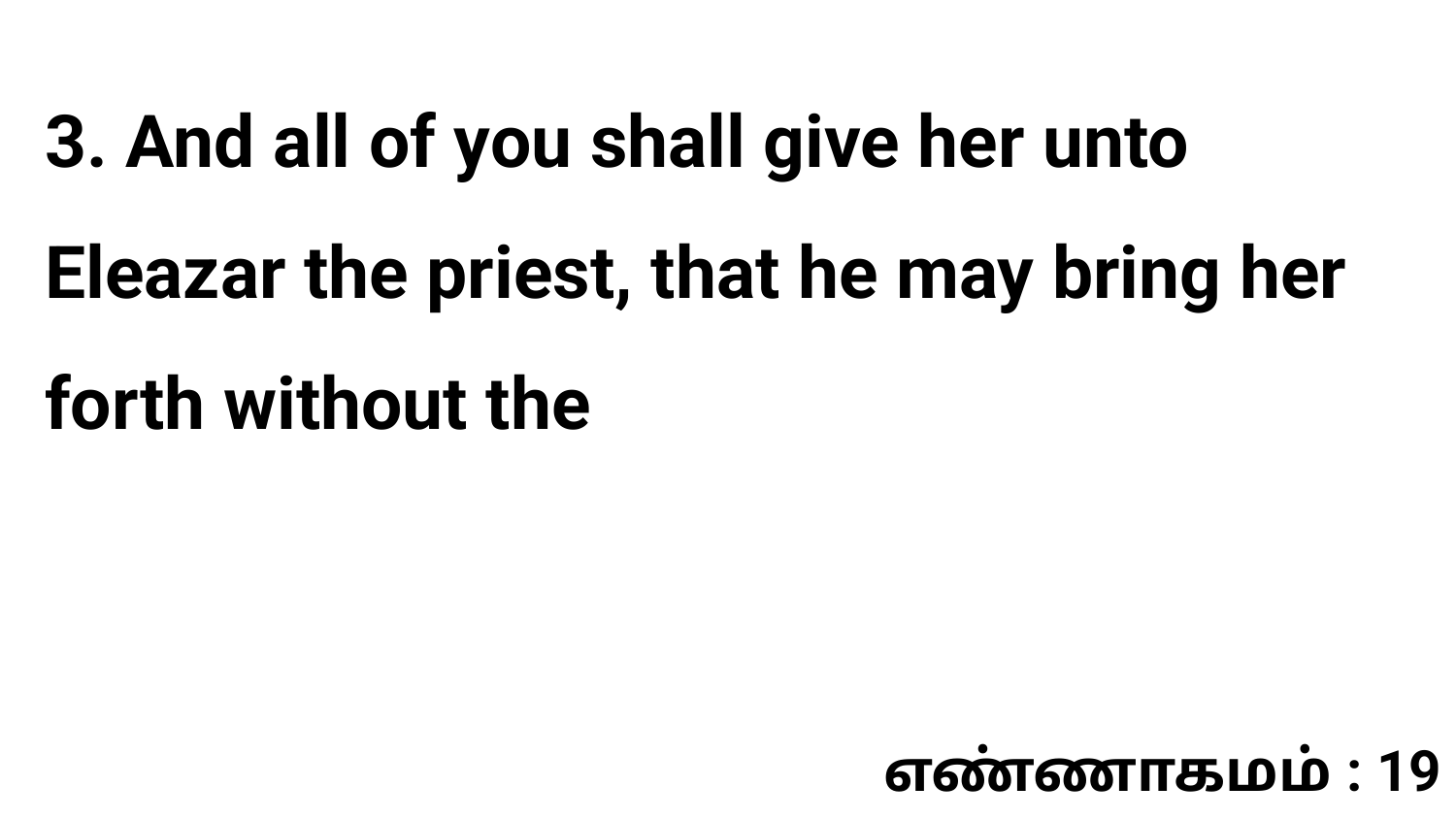

3. And all of you shall give her unto Eleazar the priest, that he may bring her forth without the
எண்ணாகமம் : 19